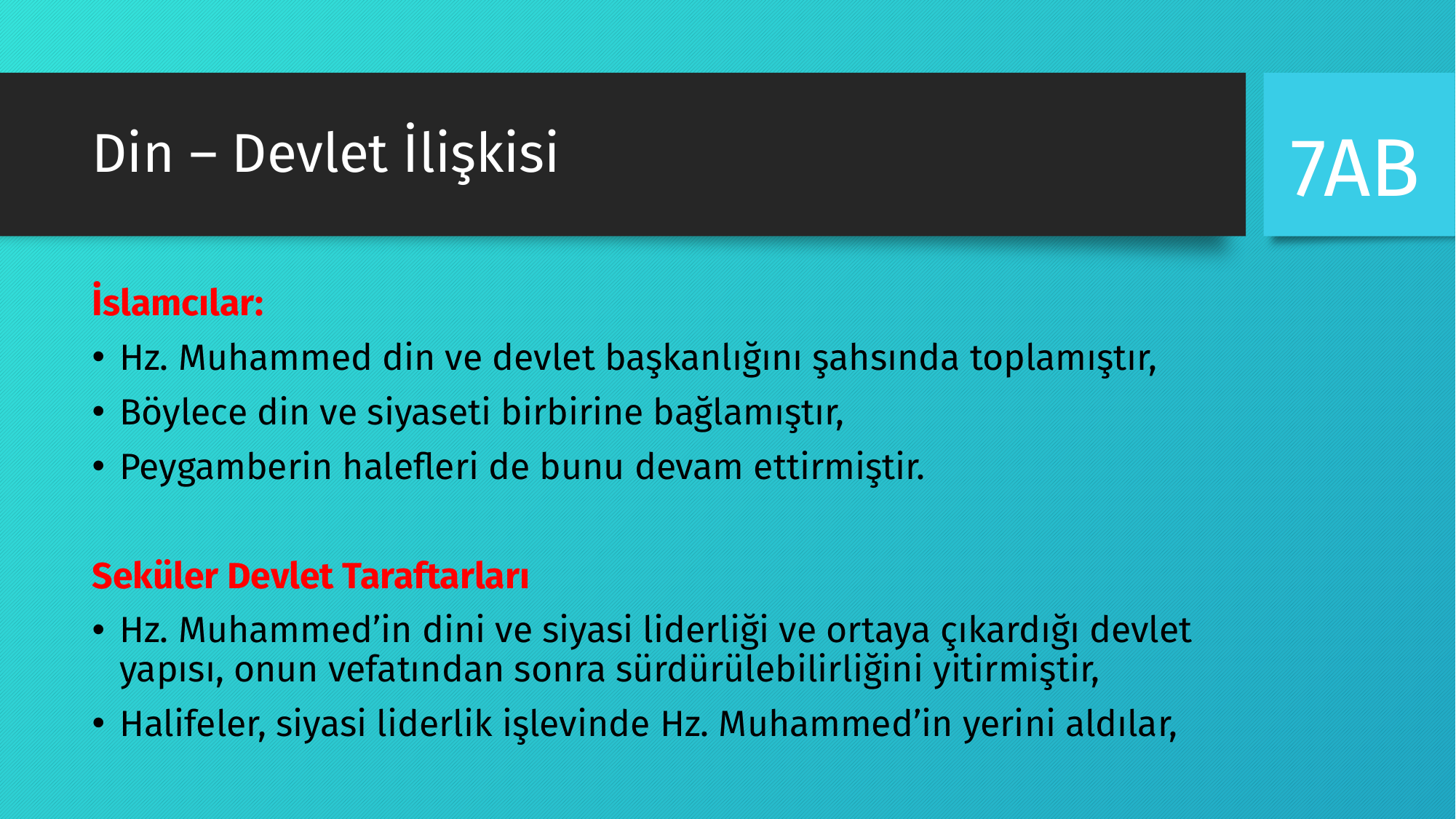

# Din – Devlet İlişkisi
7AB
İslamcılar:
Hz. Muhammed din ve devlet başkanlığını şahsında toplamıştır,
Böylece din ve siyaseti birbirine bağlamıştır,
Peygamberin halefleri de bunu devam ettirmiştir.

Seküler Devlet Taraftarları
Hz. Muhammed’in dini ve siyasi liderliği ve ortaya çıkardığı devlet yapısı, onun vefatından sonra sürdürülebilirliğini yitirmiştir,
Halifeler, siyasi liderlik işlevinde Hz. Muhammed’in yerini aldılar,